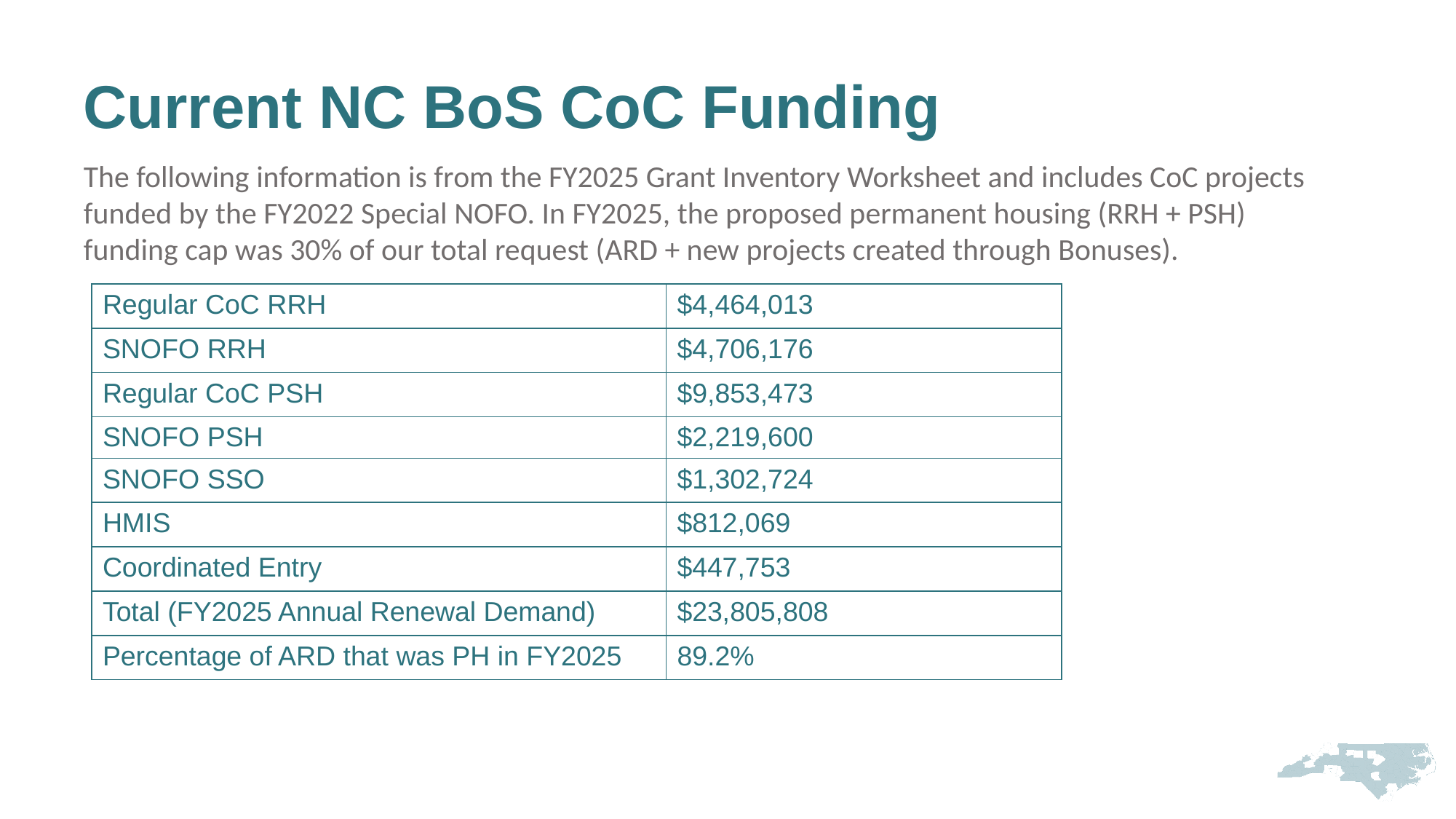

# Current NC BoS CoC Funding

The following information is from the FY2025 Grant Inventory Worksheet and includes CoC projects funded by the FY2022 Special NOFO. In FY2025, the proposed permanent housing (RRH + PSH) funding cap was 30% of our total request (ARD + new projects created through Bonuses).

| Regular CoC RRH | $4,464,013 |
| --- | --- |
| SNOFO RRH | $4,706,176 |
| Regular CoC PSH | $9,853,473 |
| SNOFO PSH | $2,219,600 |
| SNOFO SSO | $1,302,724 |
| HMIS | $812,069 |
| Coordinated Entry | $447,753 |
| Total (FY2025 Annual Renewal Demand) | $23,805,808 |
| Percentage of ARD that was PH in FY2025 | 89.2% |